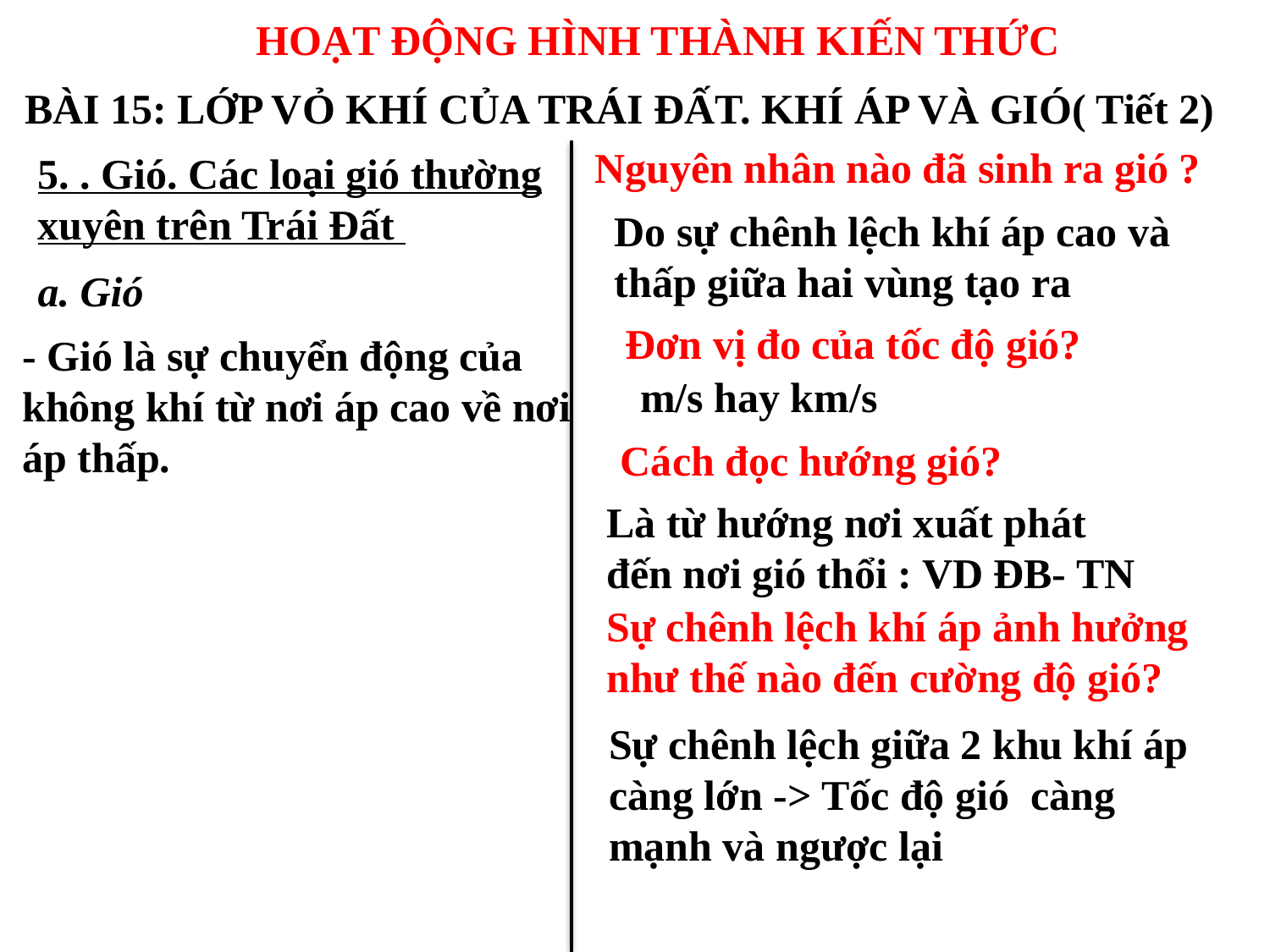

HOẠT ĐỘNG HÌNH THÀNH KIẾN THỨC
 BÀI 15: LỚP VỎ KHÍ CỦA TRÁI ĐẤT. KHÍ ÁP VÀ GIÓ( Tiết 2)
Nguyên nhân nào đã sinh ra gió ?
5. . Gió. Các loại gió thường xuyên trên Trái Đất
Do sự chênh lệch khí áp cao và thấp giữa hai vùng tạo ra
a. Gió
 Đơn vị đo của tốc độ gió?
- Gió là sự chuyển động của không khí từ nơi áp cao về nơi áp thấp.
m/s hay km/s
Cách đọc hướng gió?

Là từ hướng nơi xuất phát đến nơi gió thổi : VD ĐB- TN

Sự chênh lệch khí áp ảnh hưởng như thế nào đến cường độ gió?
Sự chênh lệch giữa 2 khu khí áp càng lớn -> Tốc độ gió  càng mạnh và ngược lại